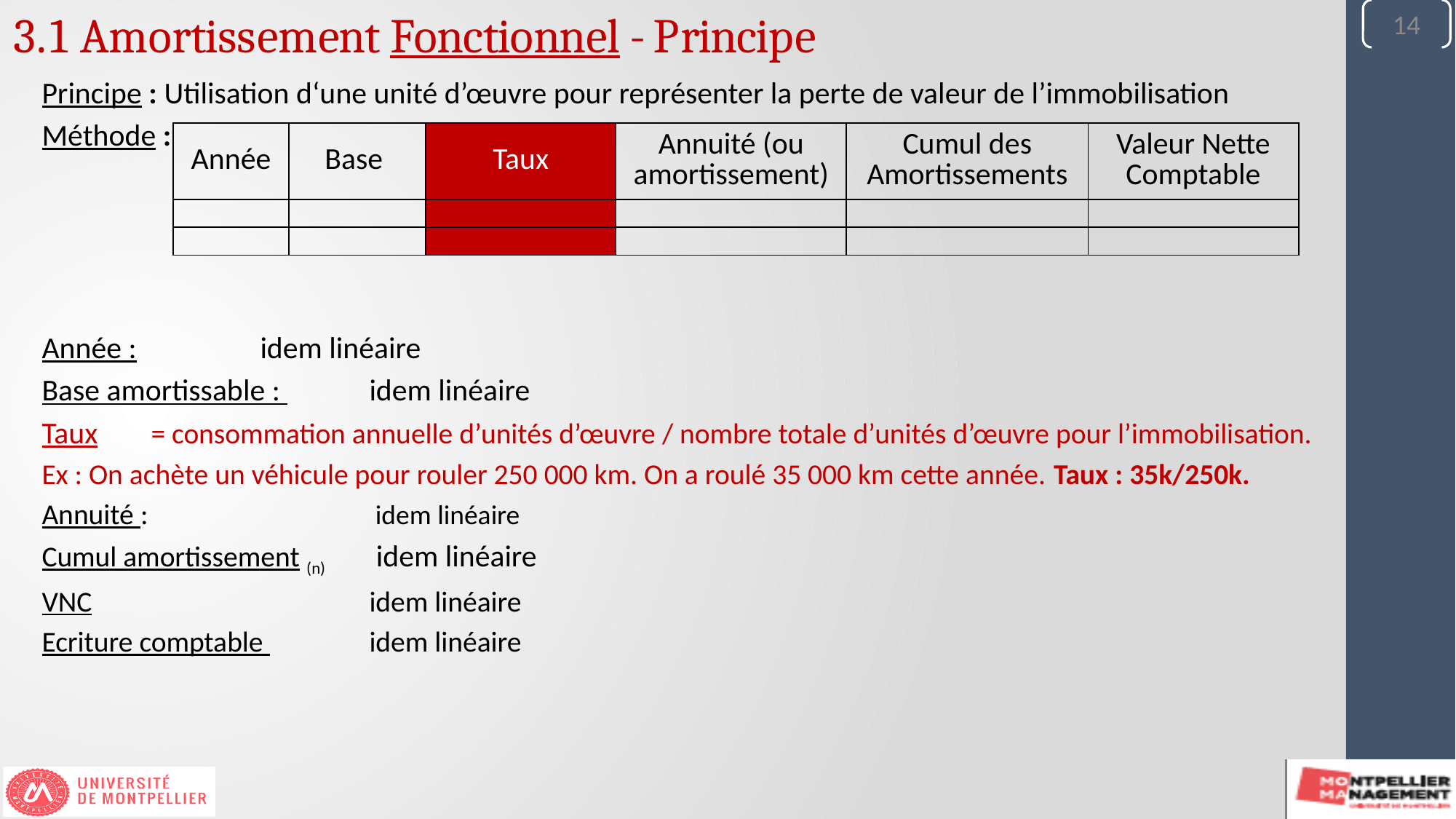

14
3.1 Amortissement Fonctionnel - Principe
Principe : Utilisation d‘une unité d’œuvre pour représenter la perte de valeur de l’immobilisation
Méthode :

Année : 		idem linéaire
Base amortissable : 	idem linéaire
Taux 	= consommation annuelle d’unités d’œuvre / nombre totale d’unités d’œuvre pour l’immobilisation.
Ex : On achète un véhicule pour rouler 250 000 km. On a roulé 35 000 km cette année. Taux : 35k/250k.
Annuité : 		 idem linéaire
Cumul amortissement (n) 	 idem linéaire
VNC 			idem linéaire
Ecriture comptable 	idem linéaire

| Année | Base | Taux | Annuité (ou amortissement) | Cumul des Amortissements | Valeur Nette Comptable |
| --- | --- | --- | --- | --- | --- |
|  |  |  |  |  |  |
|  |  |  |  |  |  |